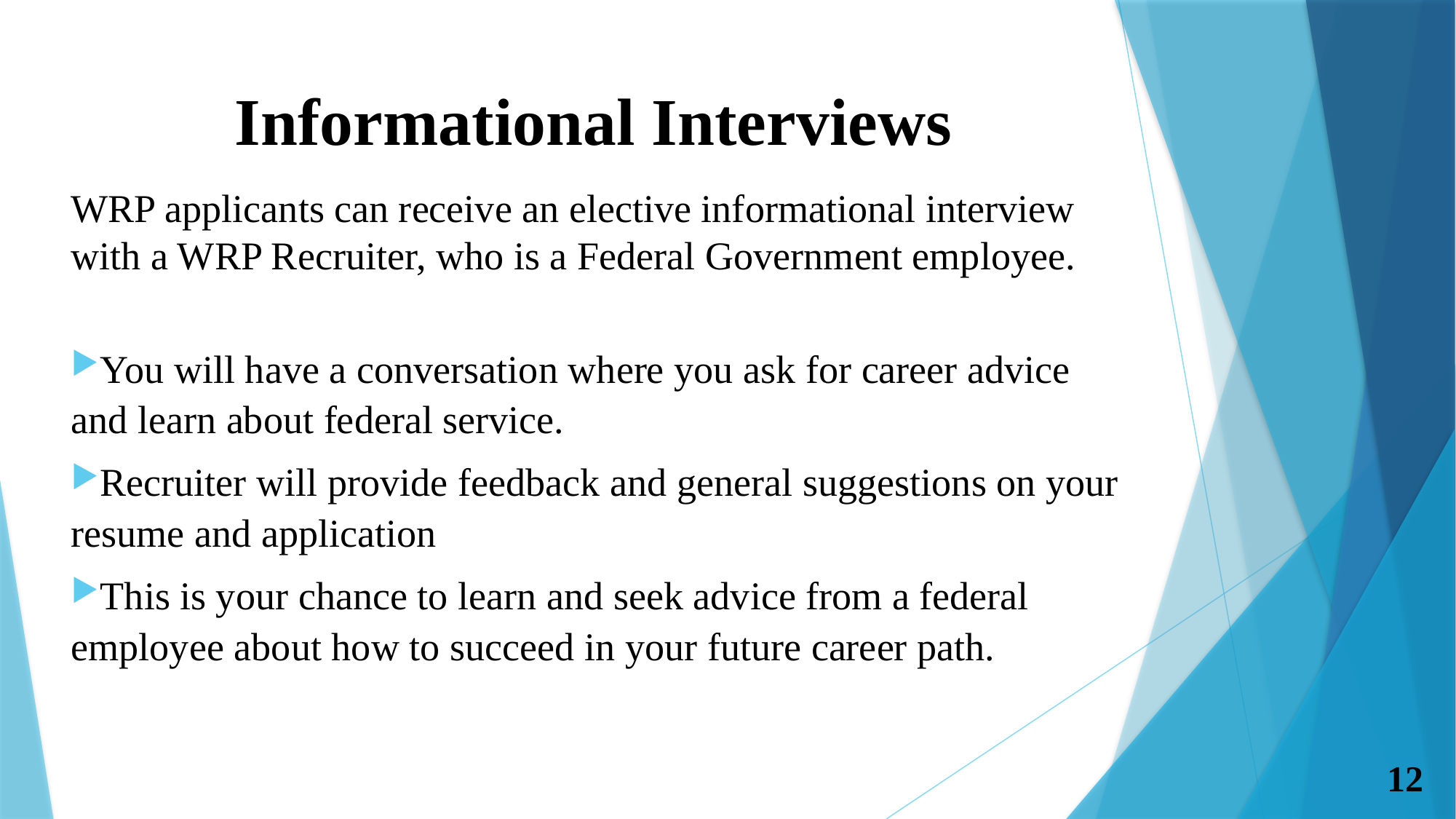

# Informational Interviews
WRP applicants can receive an elective informational interview with a WRP Recruiter, who is a Federal Government employee.

You will have a conversation where you ask for career advice and learn about federal service.
Recruiter will provide feedback and general suggestions on your resume and application
This is your chance to learn and seek advice from a federal employee about how to succeed in your future career path.

12